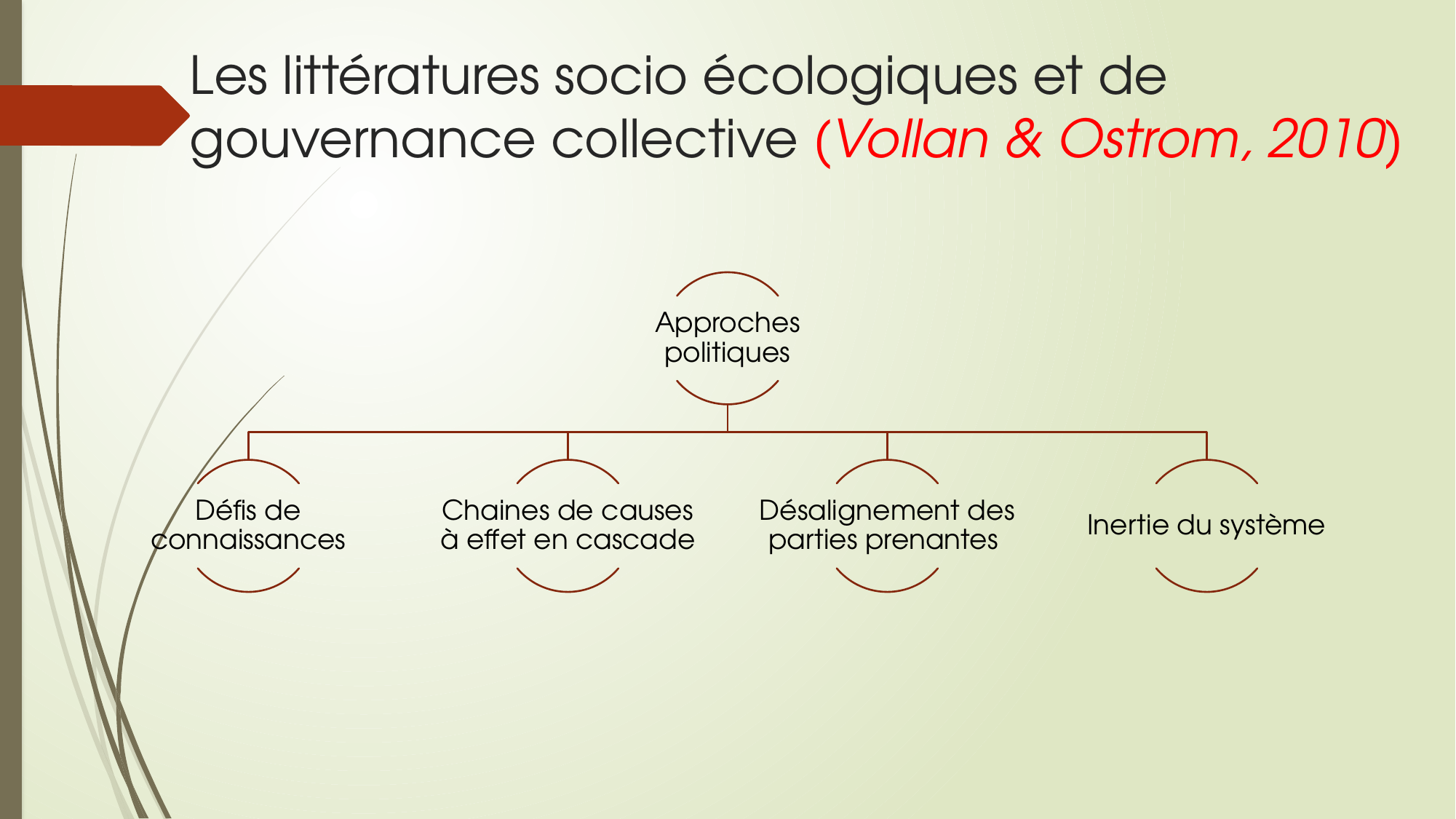

# Les littératures socio écologiques et de gouvernance collective (Vollan & Ostrom, 2010)
Approches politiques
Défis de connaissances
Chaines de causes à effet en cascade
Désalignement des parties prenantes
Inertie du système